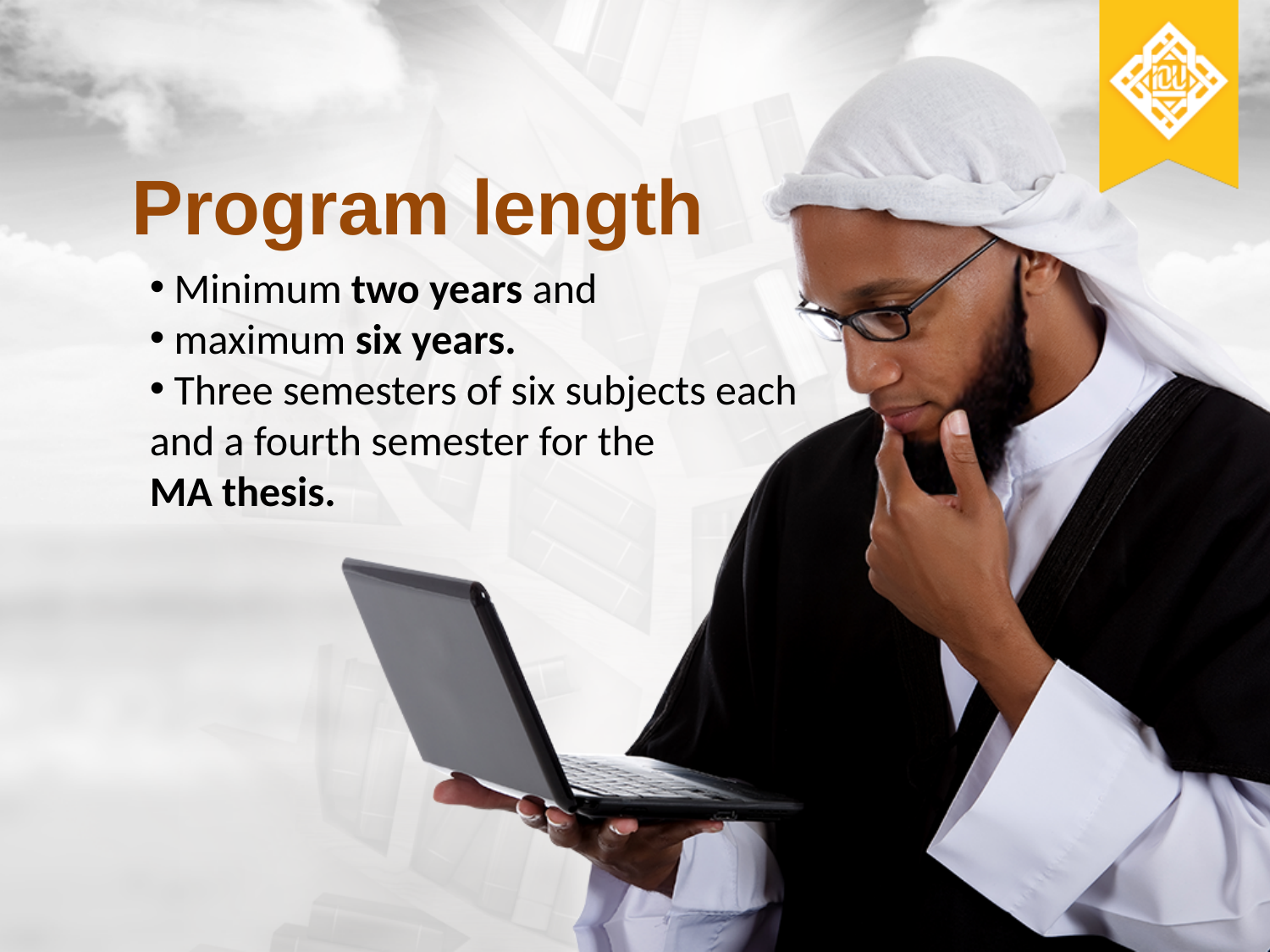

Program length

 Minimum two years and
 maximum six years.
 Three semesters of six subjects each
and a fourth semester for the
MA thesis.